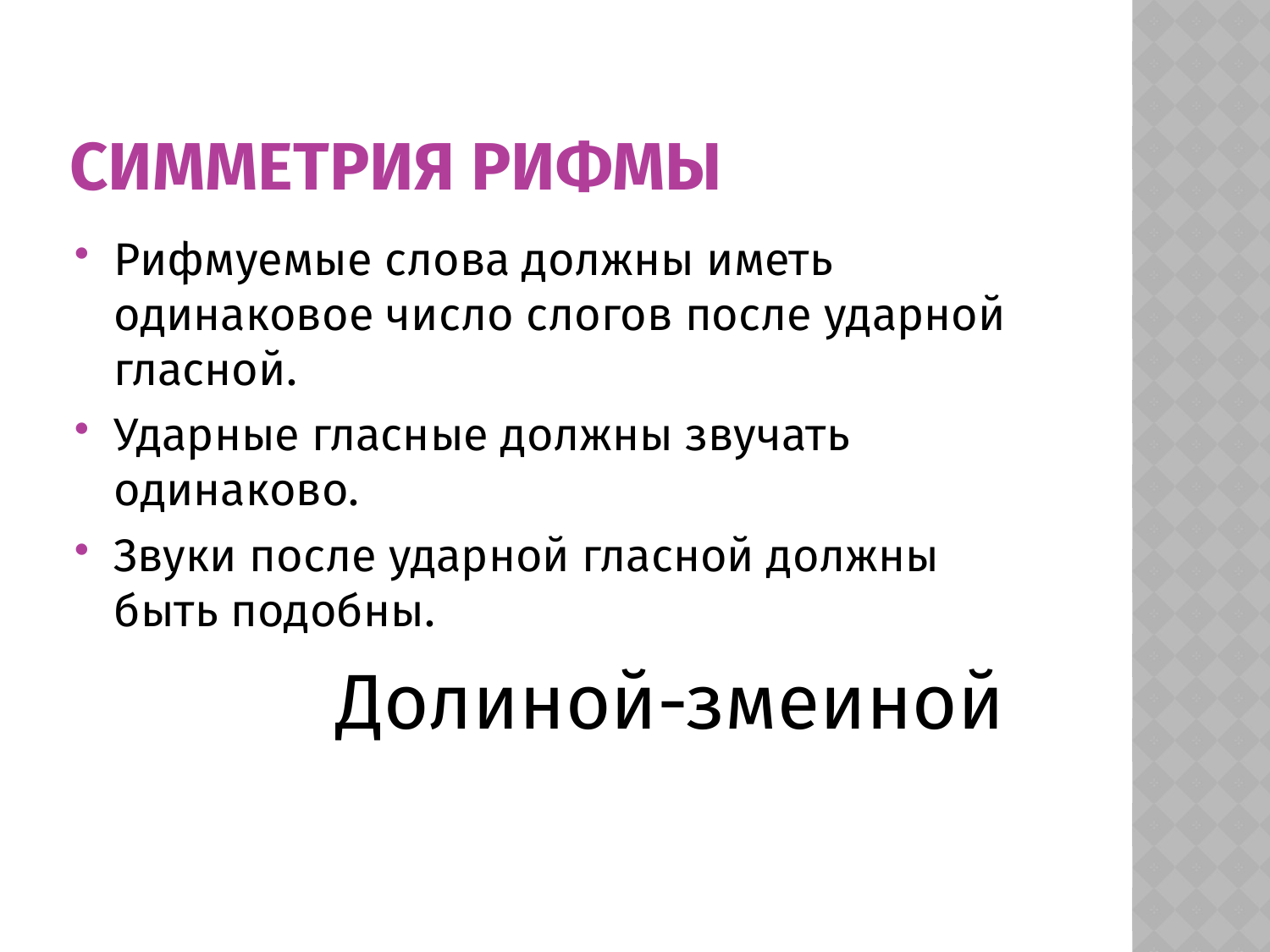

# Симметрия рифмы
Рифмуемые слова должны иметь одинаковое число слогов после ударной гласной.
Ударные гласные должны звучать одинаково.
Звуки после ударной гласной должны быть подобны.
Долиной-змеиной